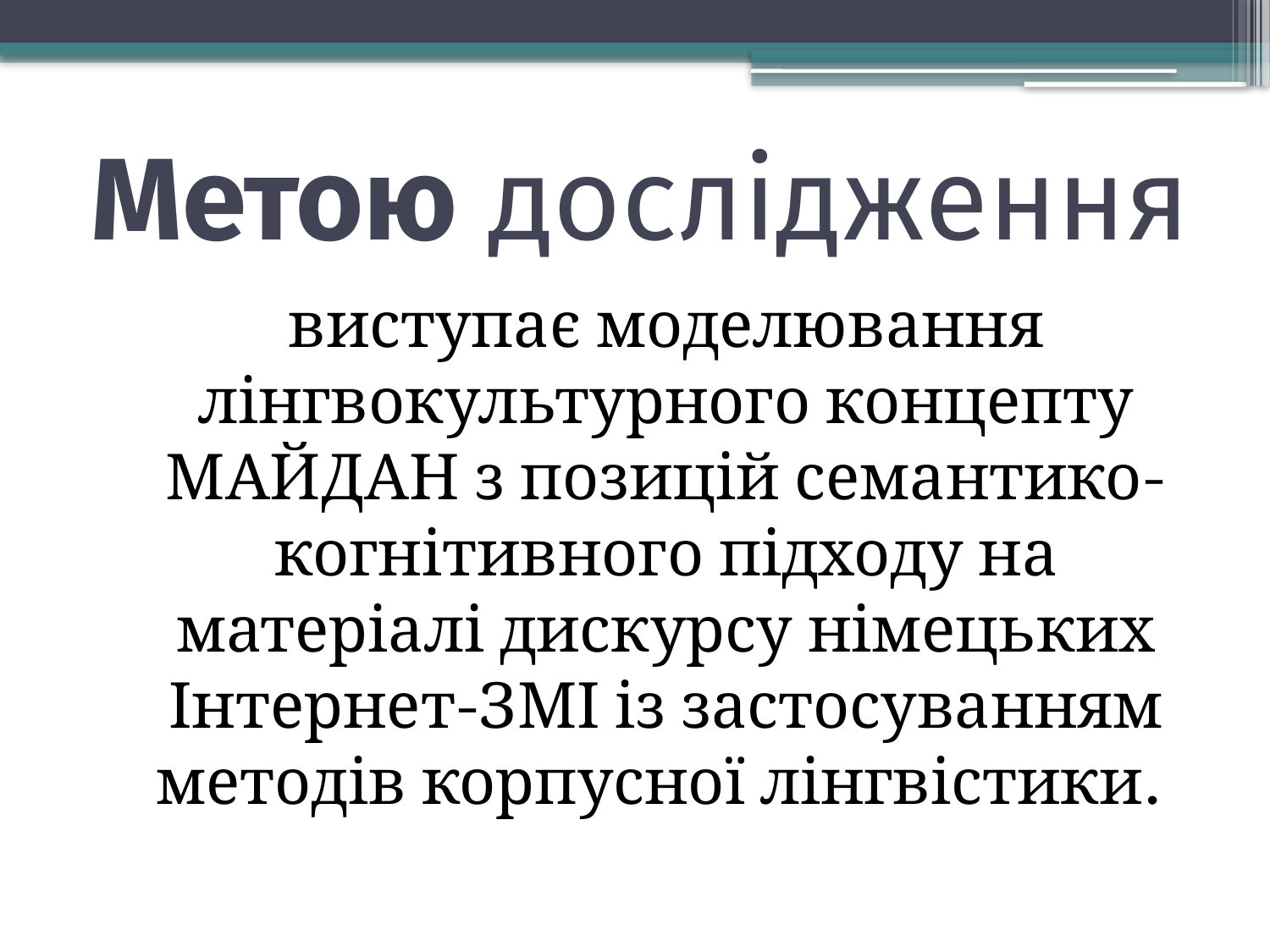

# Метою дослідження
	виступає моделювання лінгвокультурного концепту МАЙДАН з позицій семантико-когнітивного підходу на матеріалі дискурсу німецьких Інтернет-ЗМІ із застосуванням методів корпусної лінгвістики.